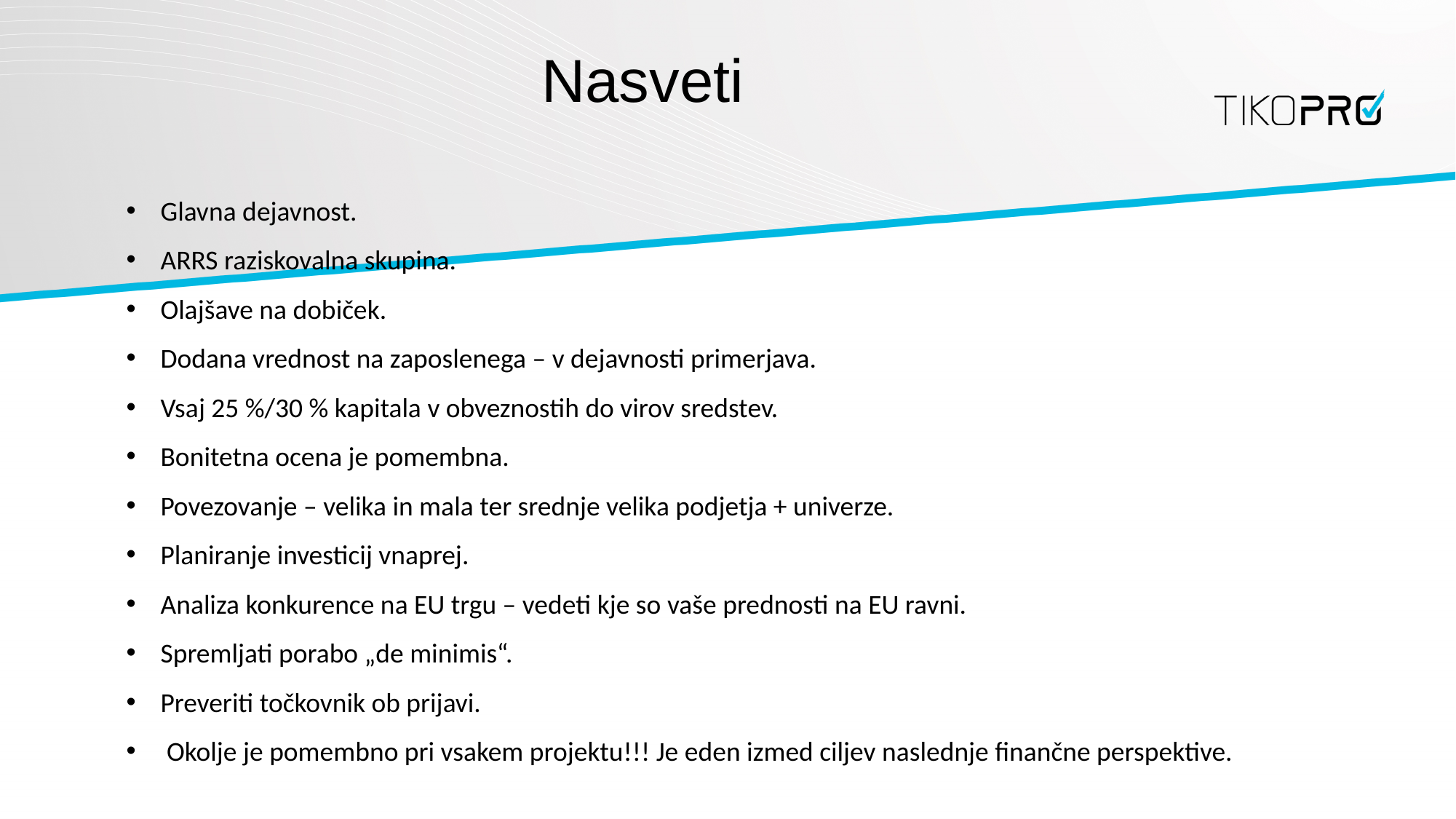

# Nasveti
Glavna dejavnost.
ARRS raziskovalna skupina.
Olajšave na dobiček.
Dodana vrednost na zaposlenega – v dejavnosti primerjava.
Vsaj 25 %/30 % kapitala v obveznostih do virov sredstev.
Bonitetna ocena je pomembna.
Povezovanje – velika in mala ter srednje velika podjetja + univerze.
Planiranje investicij vnaprej.
Analiza konkurence na EU trgu – vedeti kje so vaše prednosti na EU ravni.
Spremljati porabo „de minimis“.
Preveriti točkovnik ob prijavi.
 Okolje je pomembno pri vsakem projektu!!! Je eden izmed ciljev naslednje finančne perspektive.